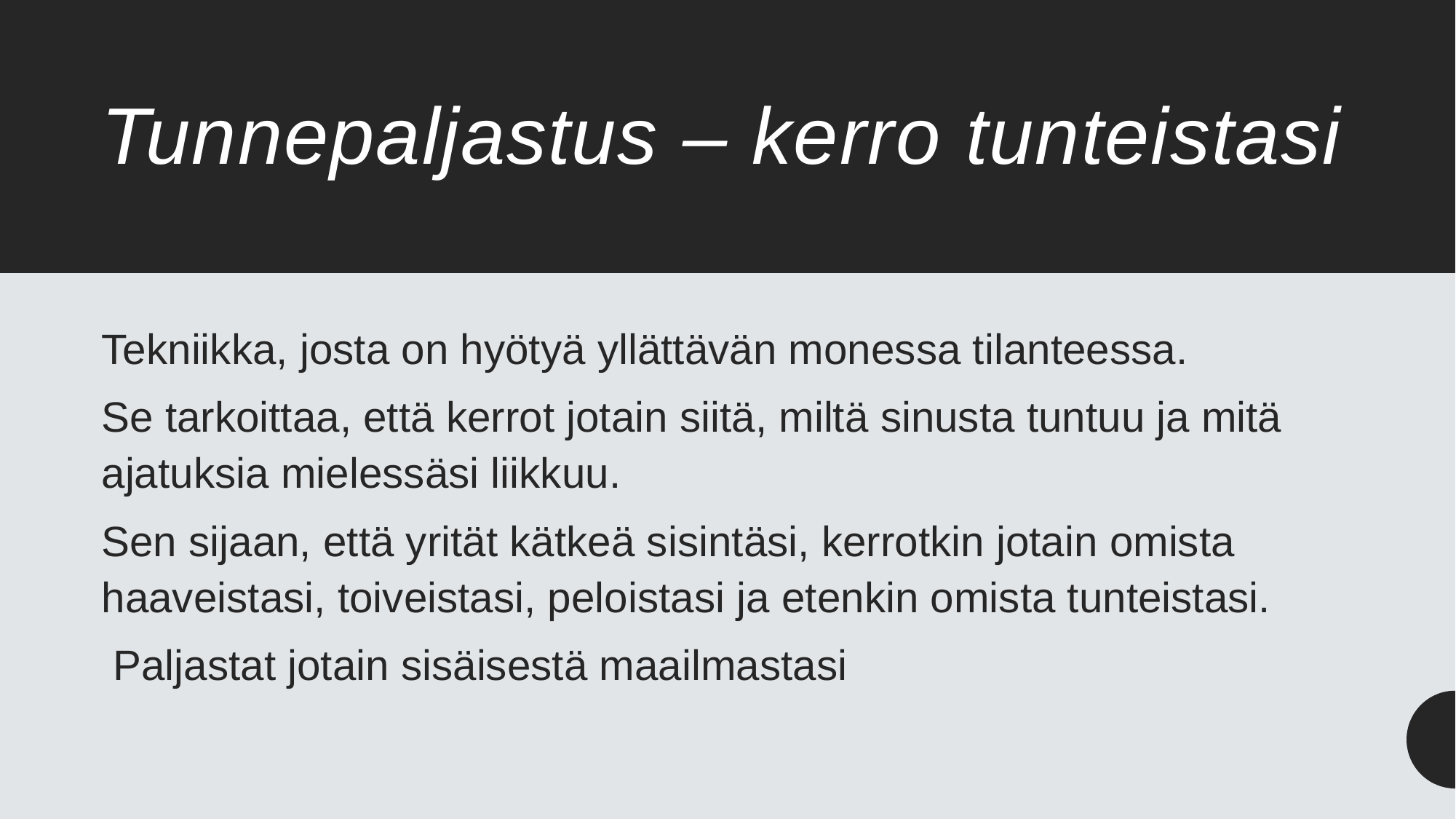

# Tunnepaljastus – kerro tunteistasi
Tekniikka, josta on hyötyä yllättävän monessa tilanteessa.
Se tarkoittaa, että kerrot jotain siitä, miltä sinusta tuntuu ja mitä ajatuksia mielessäsi liikkuu.
Sen sijaan, että yrität kätkeä sisintäsi, kerrotkin jotain omista haaveistasi, toiveistasi, peloistasi ja etenkin omista tunteistasi.
 Paljastat jotain sisäisestä maailmastasi